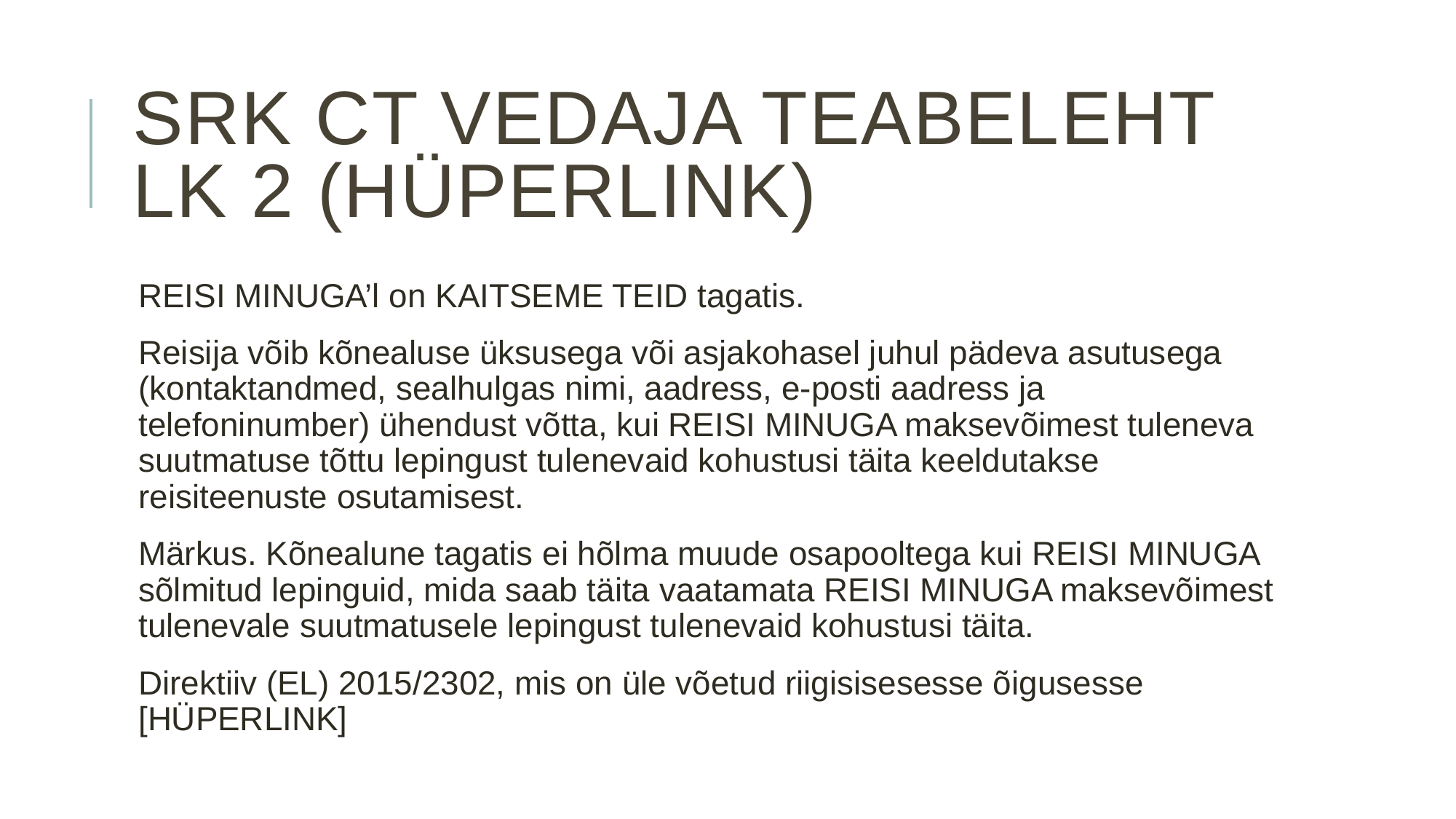

# SRK CT VEDAJA teabeleht LK 2 (HÜPERLINK)
REISI MINUGA’l on KAITSEME TEID tagatis.
Reisija võib kõnealuse üksusega või asjakohasel juhul pädeva asutusega (kontaktandmed, sealhulgas nimi, aadress, e-posti aadress ja telefoninumber) ühendust võtta, kui REISI MINUGA maksevõimest tuleneva suutmatuse tõttu lepingust tulenevaid kohustusi täita keeldutakse reisiteenuste osutamisest.
Märkus. Kõnealune tagatis ei hõlma muude osapooltega kui REISI MINUGA sõlmitud lepinguid, mida saab täita vaatamata REISI MINUGA maksevõimest tulenevale suutmatusele lepingust tulenevaid kohustusi täita.
Direktiiv (EL) 2015/2302, mis on üle võetud riigisisesesse õigusesse [HÜPERLINK]